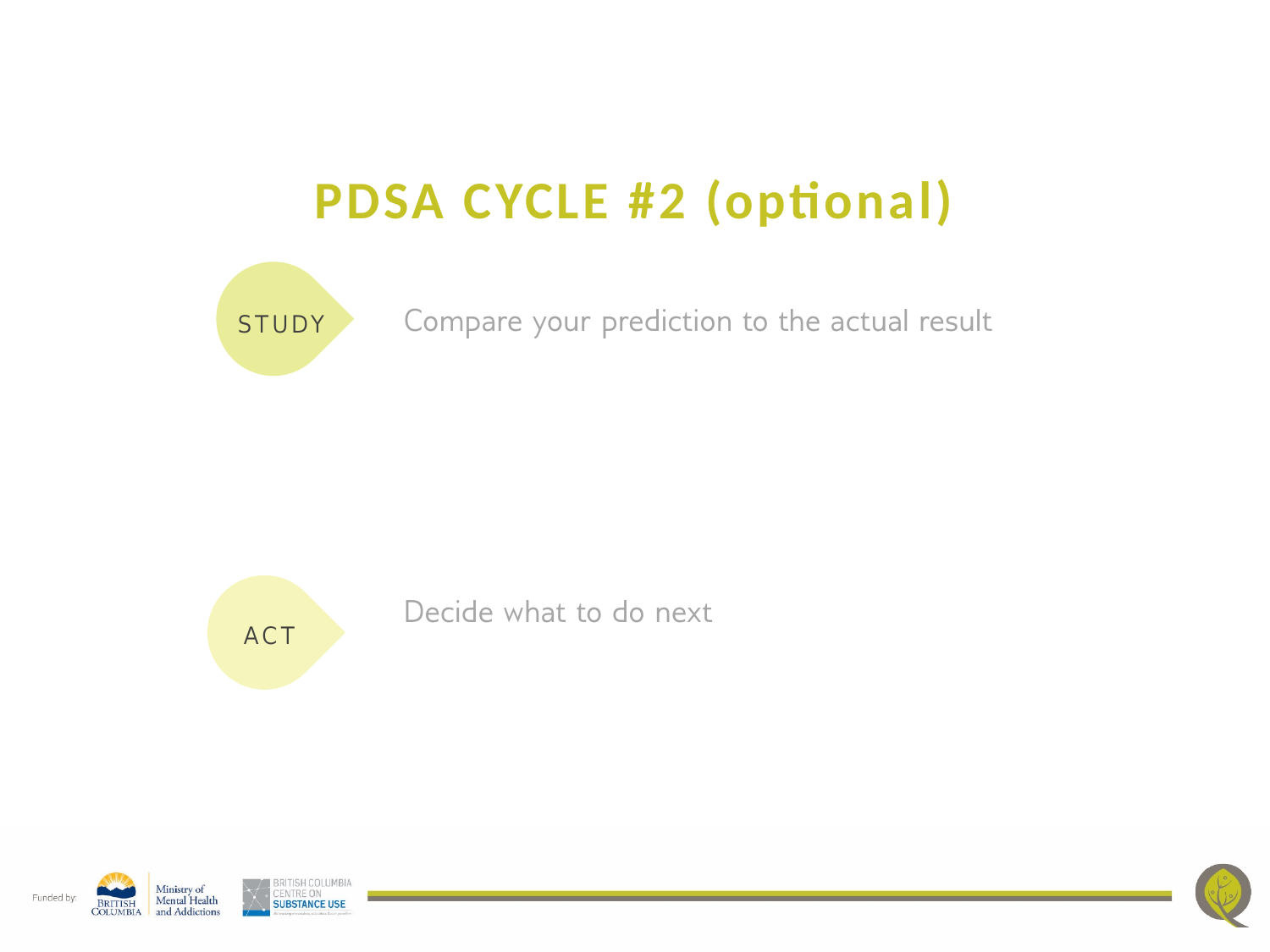

# PDSA CYCLE #2 (optional)

STUDY
Compare your prediction to the actual result

ACT
Decide what to do next
(Langley et al, 2009)